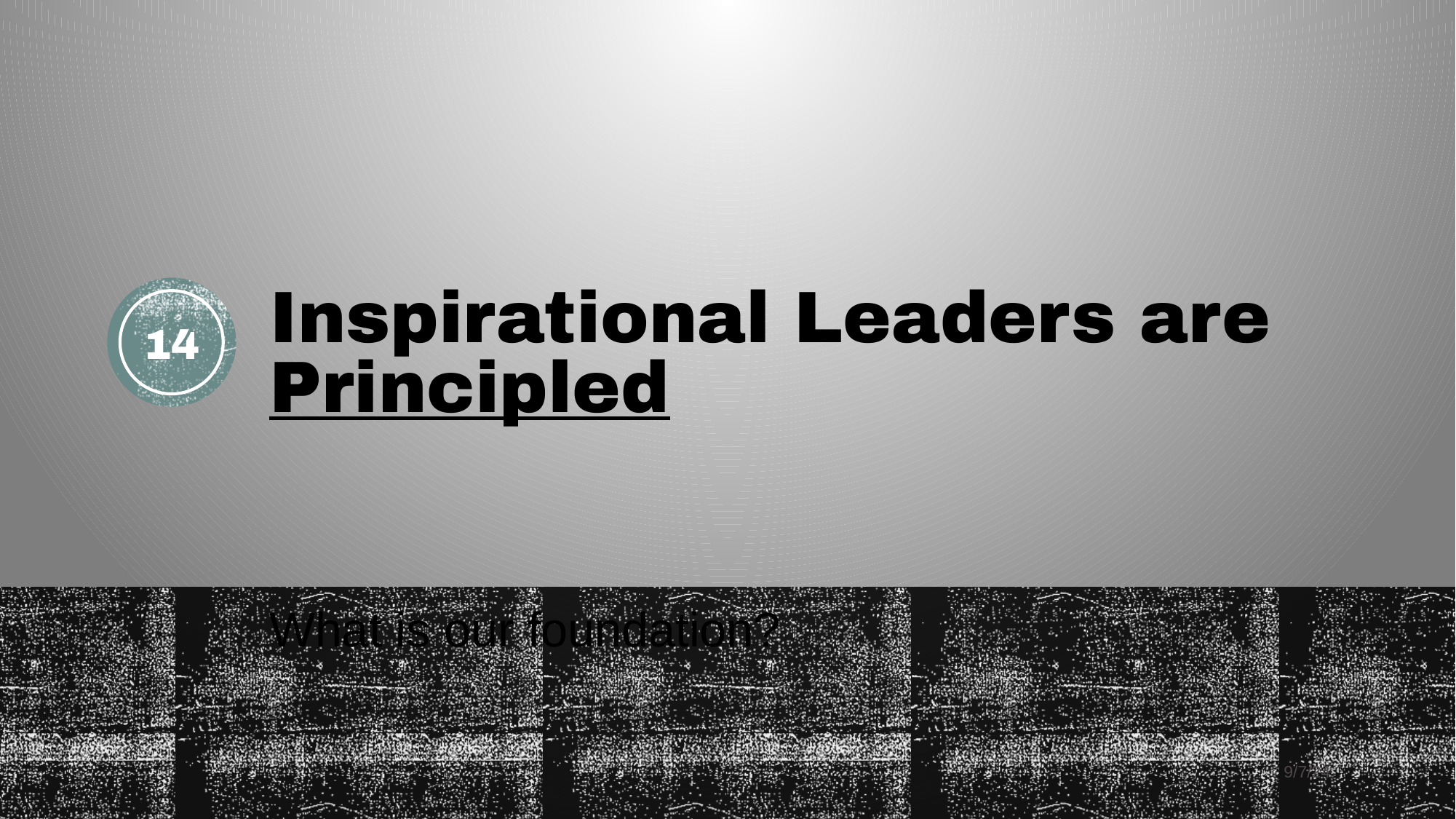

# Inspirational Leaders are Principled
14
What is our foundation?

9/7/24